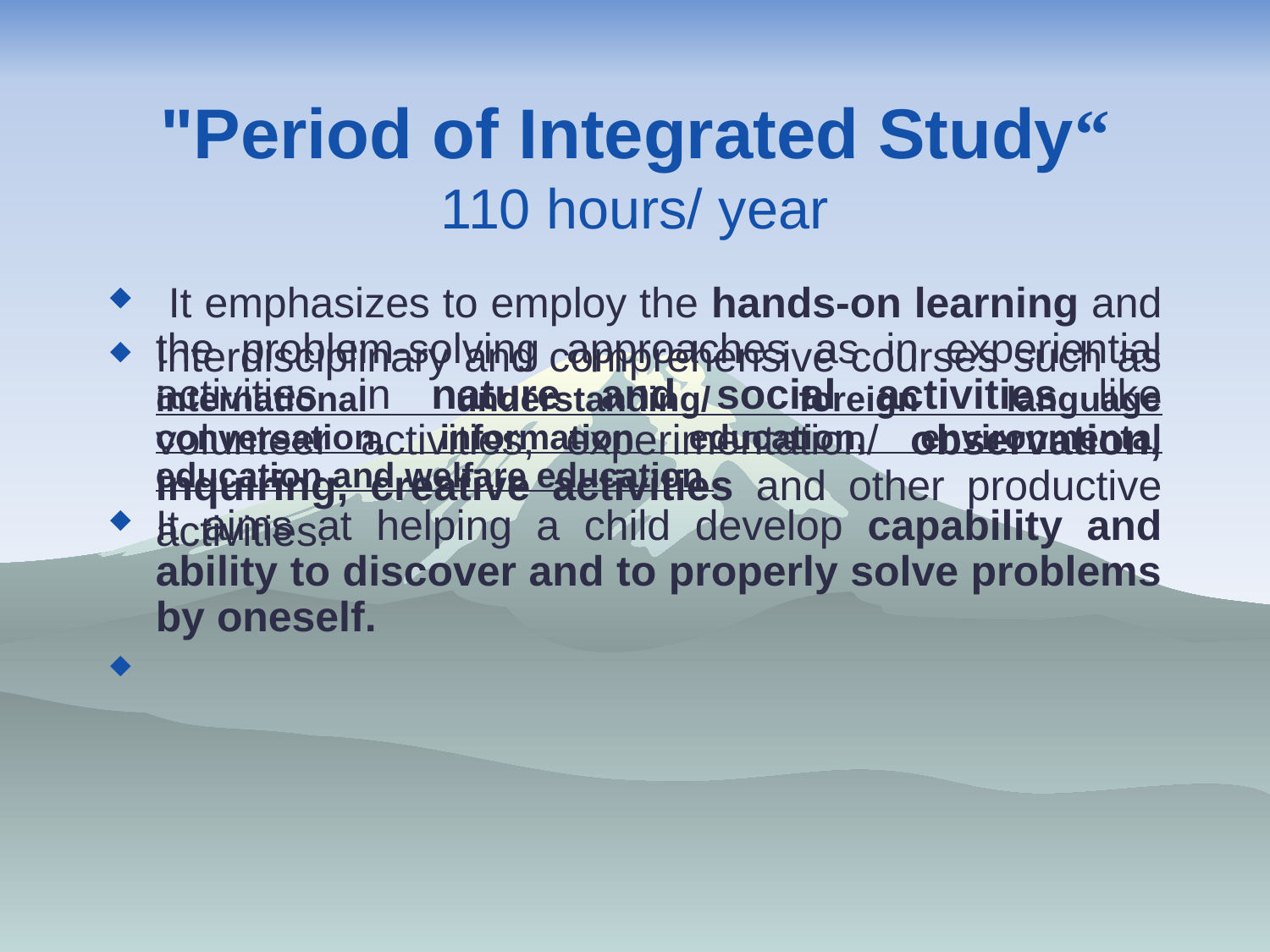

# "Period of Integrated Study“ 110 hours/ year

Interdisciplinary and comprehensive courses such as international understanding/ foreign language conversation, information education, environmental education and welfare education .
It aims at helping a child develop capability and ability to discover and to properly solve problems by oneself.

 It emphasizes to employ the hands-on learning and the problem-solving approaches as in experiential activities in nature and social activities like volunteer activities, experimentation/ observation, inquiring, creative activities and other productive activities.